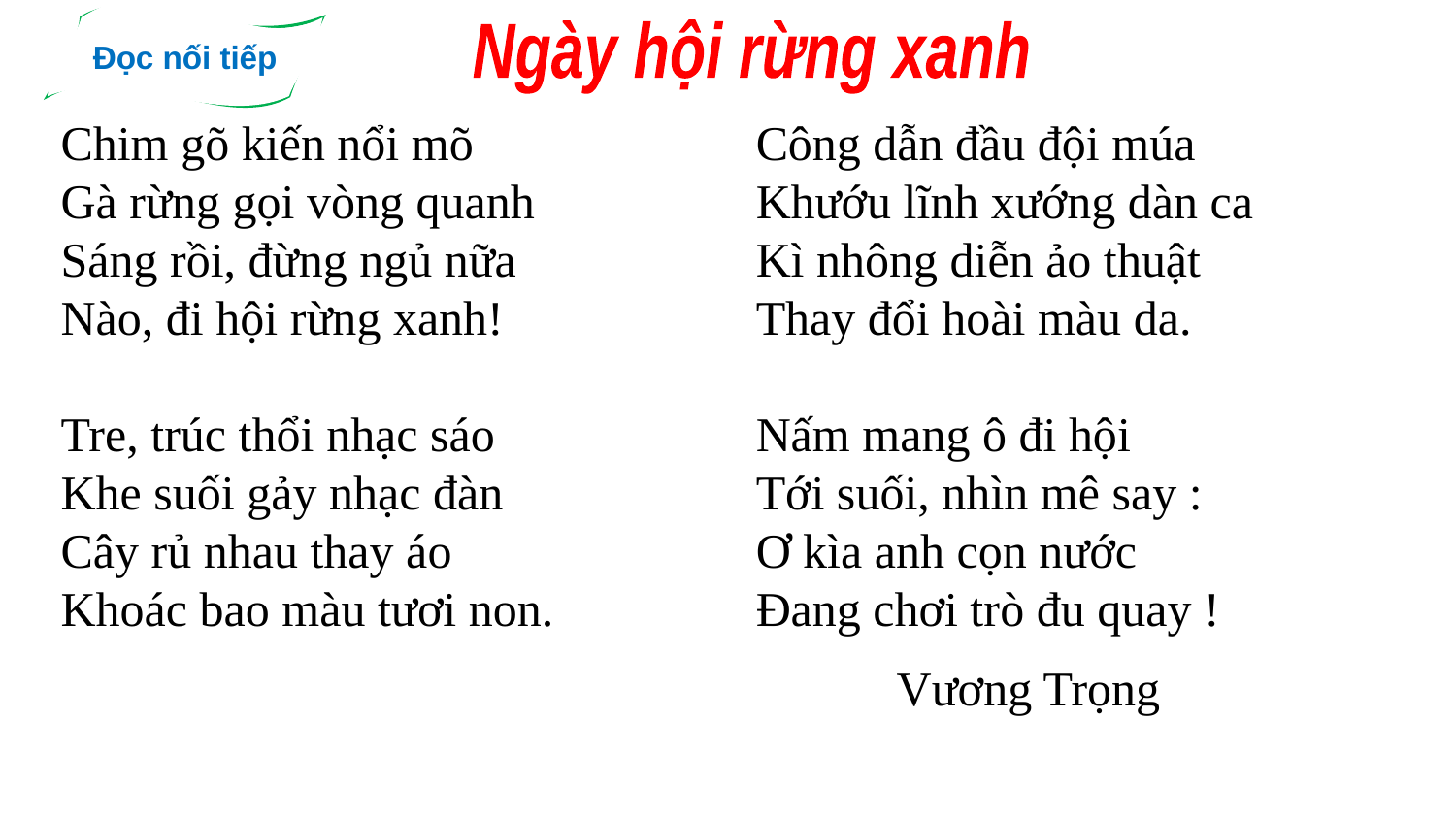

Đọc nối tiếp
Ngày hội rừng xanh
Chim gõ kiến nổi mõ
Gà rừng gọi vòng quanh
Sáng rồi, đừng ngủ nữa
Nào, đi hội rừng xanh!

Tre, trúc thổi nhạc sáo
Khe suối gảy nhạc đàn
Cây rủ nhau thay áo
Khoác bao màu tươi non.
Công dẫn đầu đội múa
Khướu lĩnh xướng dàn ca
Kì nhông diễn ảo thuật
Thay đổi hoài màu da.

Nấm mang ô đi hội
Tới suối, nhìn mê say :
Ơ kìa anh cọn nước
Đang chơi trò đu quay !
Vương Trọng